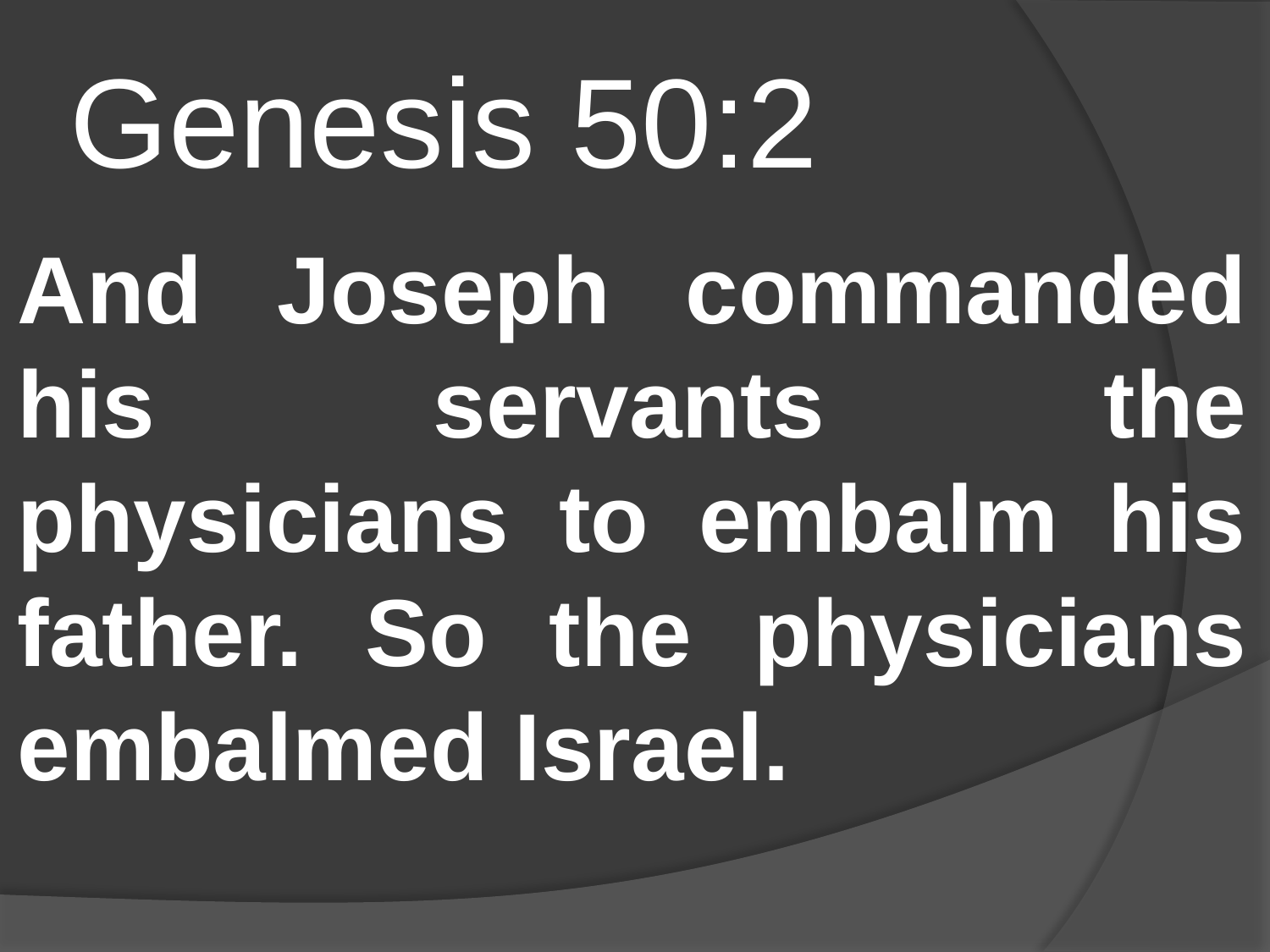

# Genesis 50:2
And Joseph commanded his servants the physicians to embalm his father. So the physicians embalmed Israel.